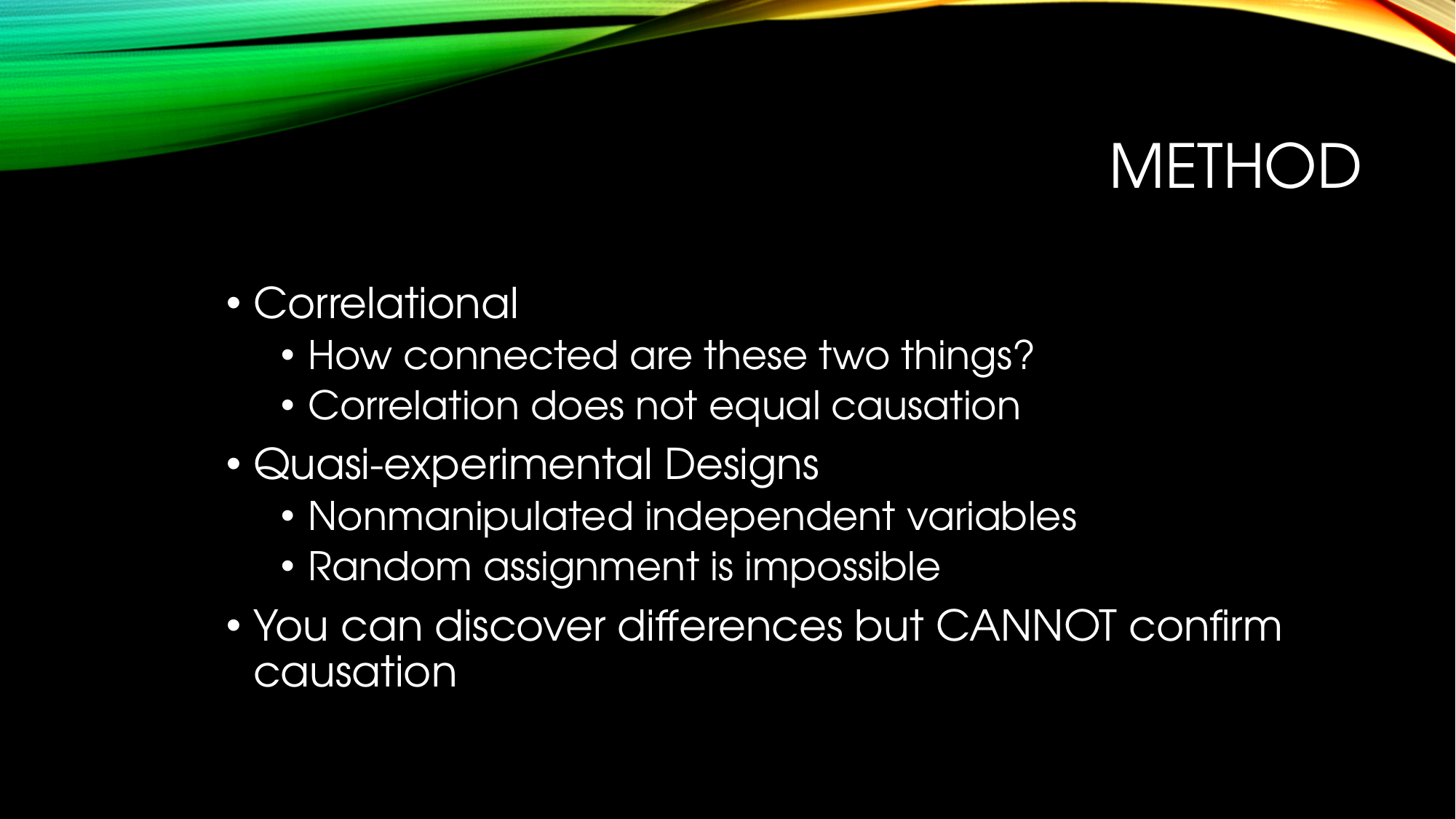

# Method
Correlational
How connected are these two things?
Correlation does not equal causation
Quasi-experimental Designs
Nonmanipulated independent variables
Random assignment is impossible
You can discover differences but CANNOT confirm causation